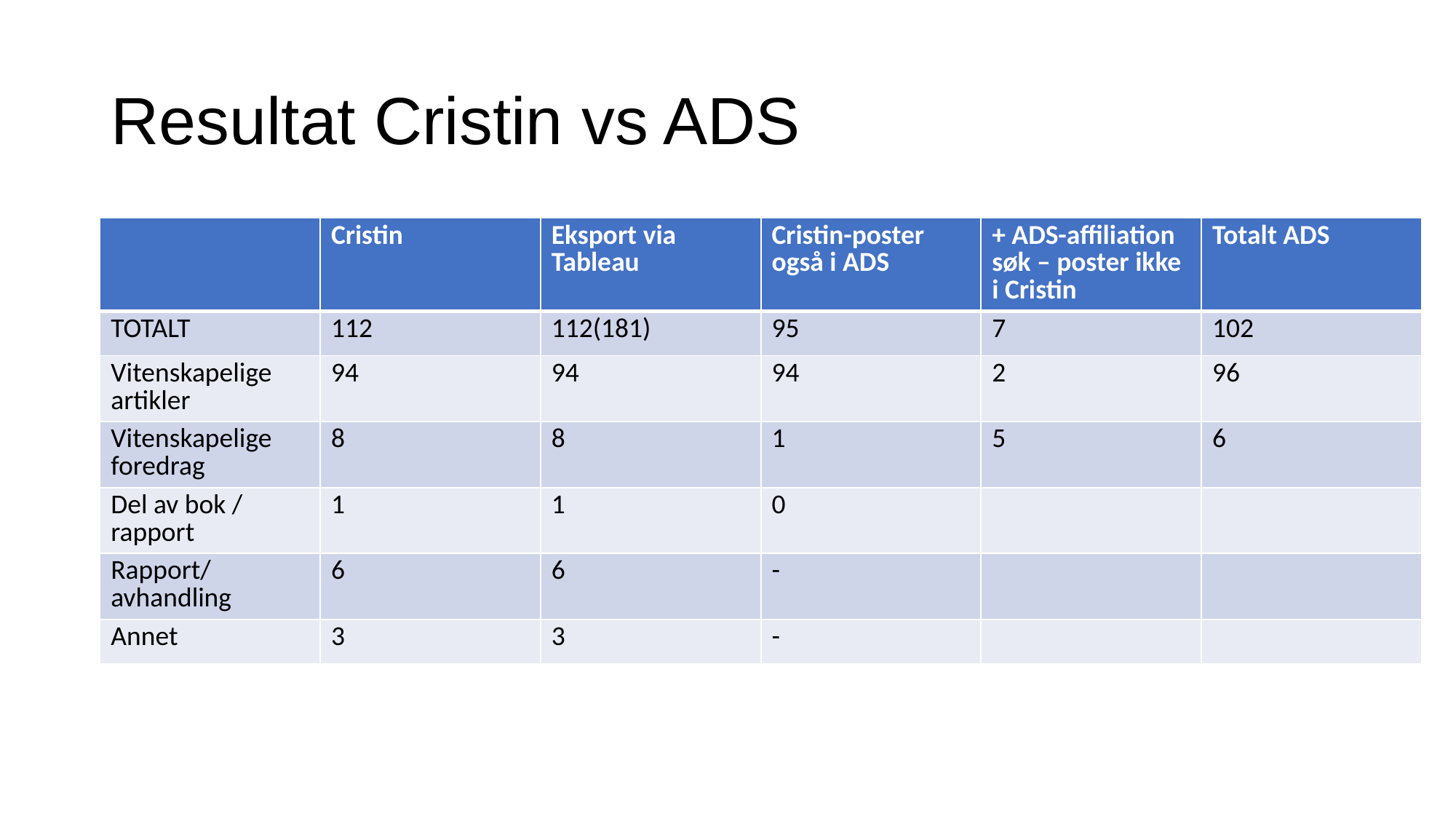

# Resultat Cristin vs ADS
|  | Cristin | Eksport via Tableau | Cristin-poster også i ADS | + ADS-affiliation søk – poster ikke i Cristin | Totalt ADS |
| --- | --- | --- | --- | --- | --- |
| TOTALT | 112 | 112(181) | 95 | 7 | 102 |
| Vitenskapelige artikler | 94 | 94 | 94 | 2 | 96 |
| Vitenskapelige foredrag | 8 | 8 | 1 | 5 | 6 |
| Del av bok / rapport | 1 | 1 | 0 |  |  |
| Rapport/avhandling | 6 | 6 | - |  |  |
| Annet | 3 | 3 | - |  |  |